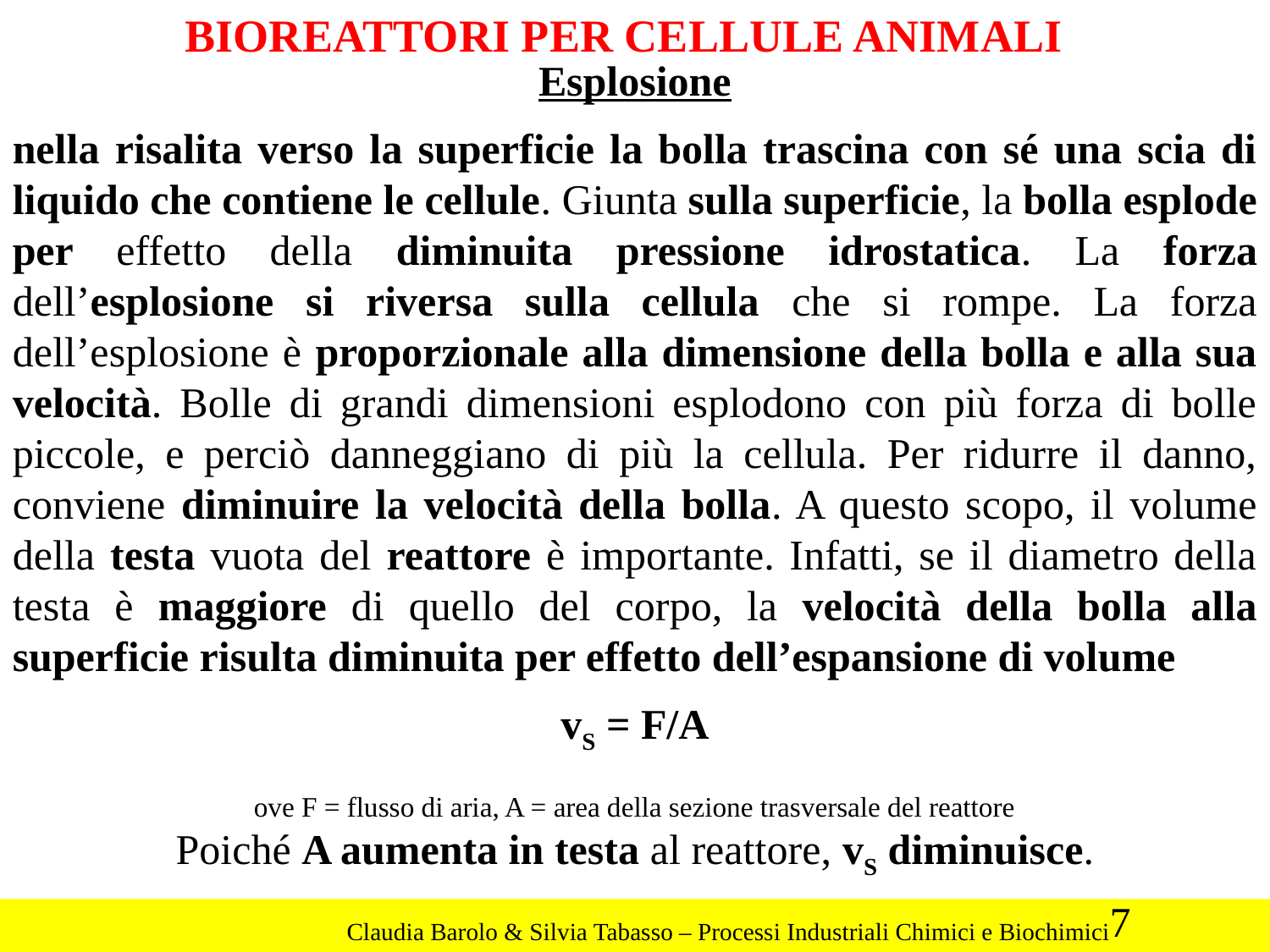

BIOREATTORI PER CELLULE ANIMALI
Esplosione

nella risalita verso la superficie la bolla trascina con sé una scia di liquido che contiene le cellule. Giunta sulla superficie, la bolla esplode per effetto della diminuita pressione idrostatica. La forza dell’esplosione si riversa sulla cellula che si rompe. La forza dell’esplosione è proporzionale alla dimensione della bolla e alla sua velocità. Bolle di grandi dimensioni esplodono con più forza di bolle piccole, e perciò danneggiano di più la cellula. Per ridurre il danno, conviene diminuire la velocità della bolla. A questo scopo, il volume della testa vuota del reattore è importante. Infatti, se il diametro della testa è maggiore di quello del corpo, la velocità della bolla alla superficie risulta diminuita per effetto dell’espansione di volume

vS = F/A

ove F = flusso di aria, A = area della sezione trasversale del reattore
Poiché A aumenta in testa al reattore, vS diminuisce.
7